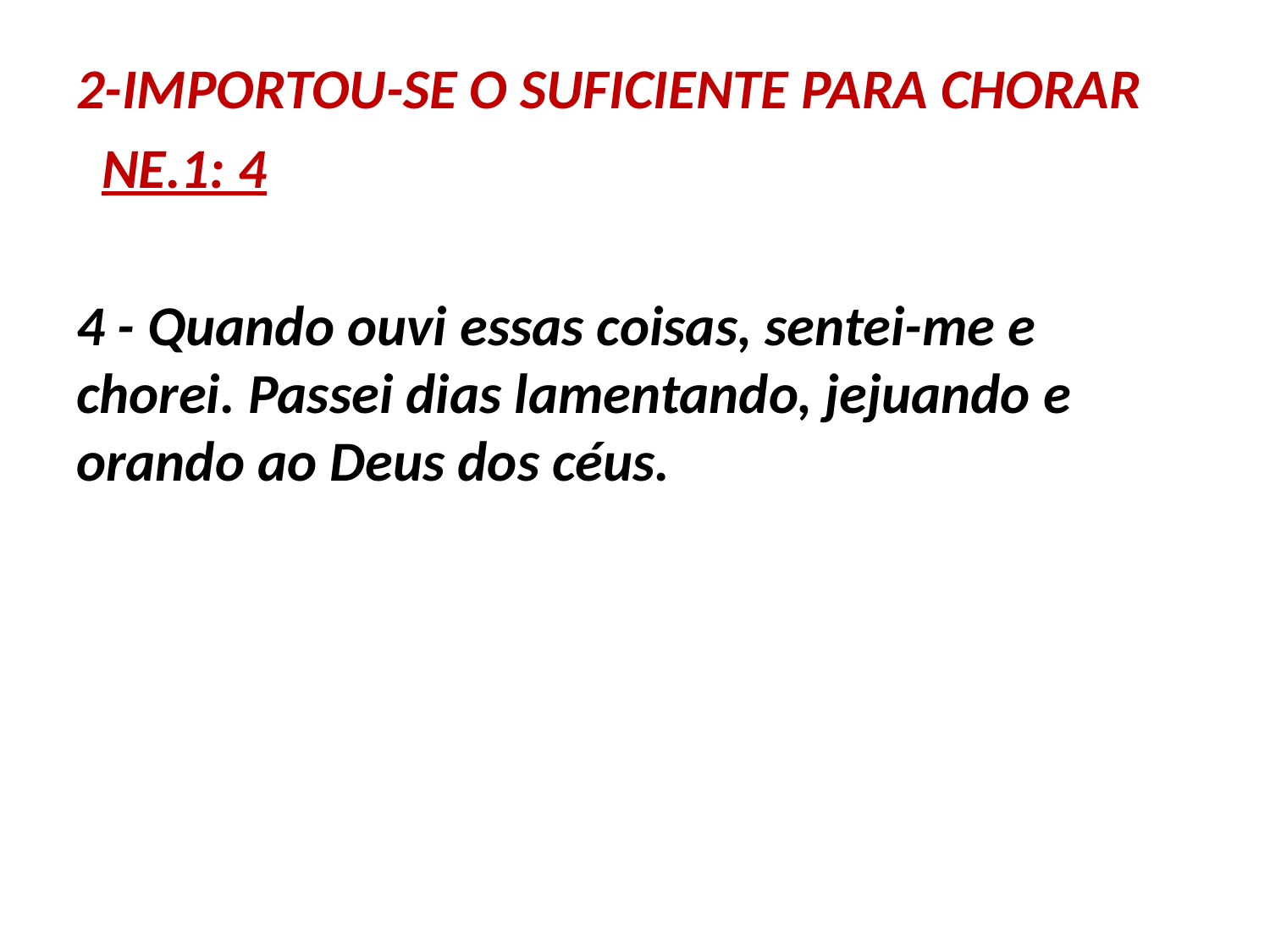

2-IMPORTOU-SE O SUFICIENTE PARA CHORAR
  NE.1: 4

4 - Quando ouvi essas coisas, sentei-me e chorei. Passei dias lamentando, jejuando e orando ao Deus dos céus.